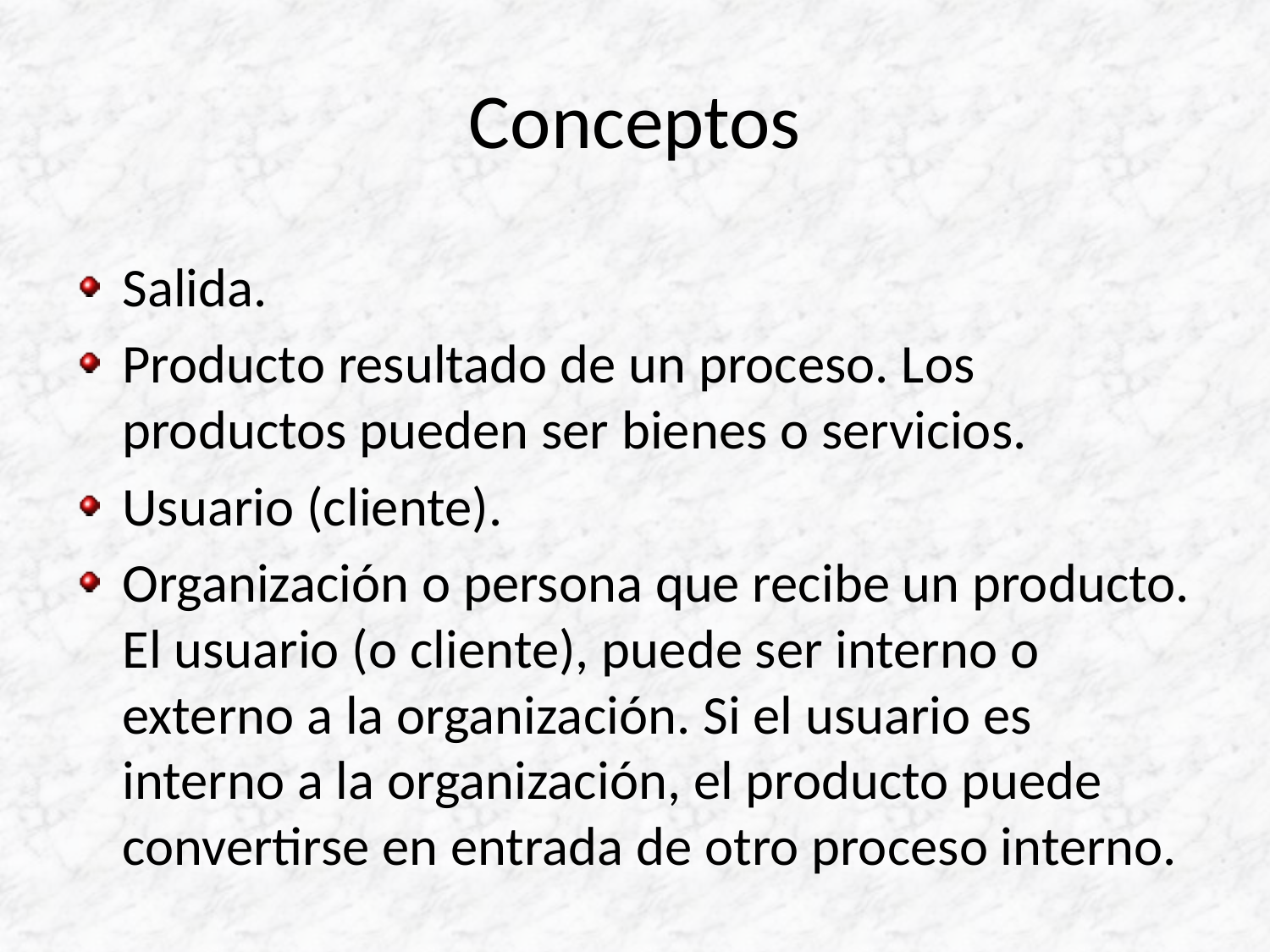

# Conceptos
Salida.
Producto resultado de un proceso. Los productos pueden ser bienes o servicios.
Usuario (cliente).
Organización o persona que recibe un producto. El usuario (o cliente), puede ser interno o externo a la organización. Si el usuario es interno a la organización, el producto puede convertirse en entrada de otro proceso interno.